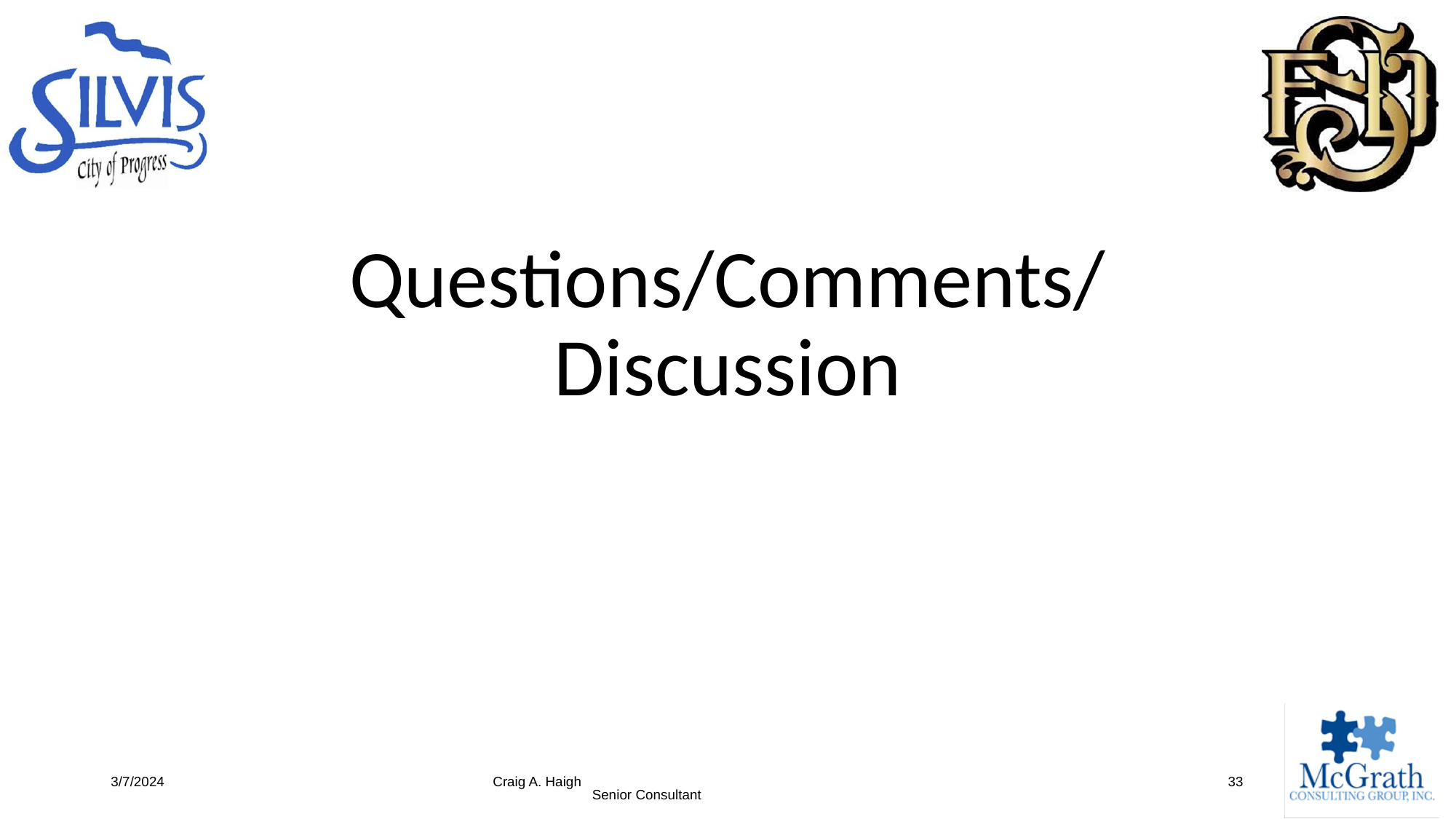

# Questions/Comments/Discussion

3/7/2024
Craig A. Haigh                                                                                                                             Senior Consultant
33